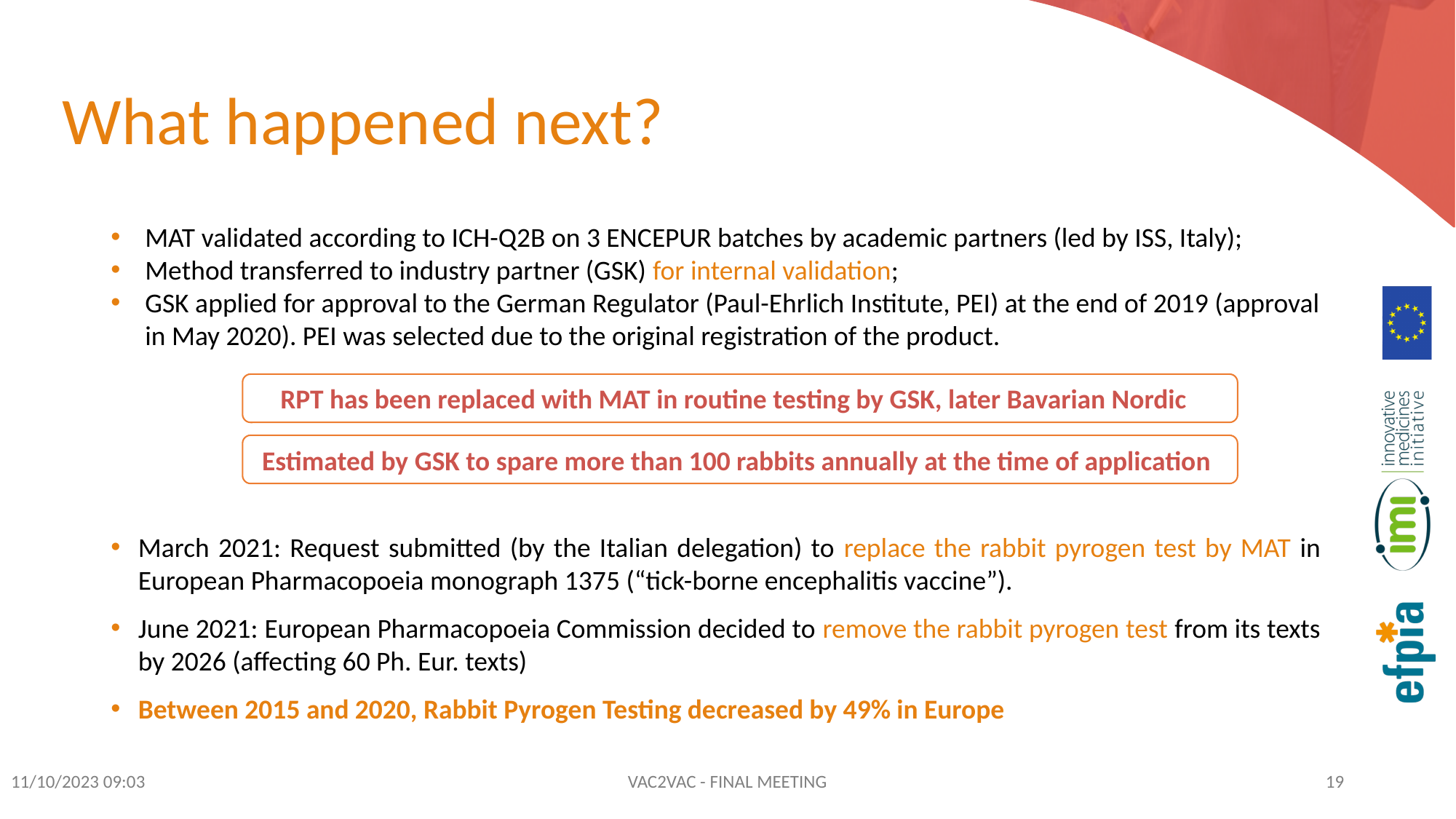

# What happened next?
MAT validated according to ICH-Q2B on 3 ENCEPUR batches by academic partners (led by ISS, Italy);
Method transferred to industry partner (GSK) for internal validation;
GSK applied for approval to the German Regulator (Paul-Ehrlich Institute, PEI) at the end of 2019 (approval in May 2020). PEI was selected due to the original registration of the product.

March 2021: Request submitted (by the Italian delegation) to replace the rabbit pyrogen test by MAT in European Pharmacopoeia monograph 1375 (“tick-borne encephalitis vaccine”).
June 2021: European Pharmacopoeia Commission decided to remove the rabbit pyrogen test from its texts by 2026 (affecting 60 Ph. Eur. texts)
Between 2015 and 2020, Rabbit Pyrogen Testing decreased by 49% in Europe
RPT has been replaced with MAT in routine testing by GSK, later Bavarian Nordic
Estimated by GSK to spare more than 100 rabbits annually at the time of application
11/10/2023 09:03
VAC2VAC - FINAL MEETING
19